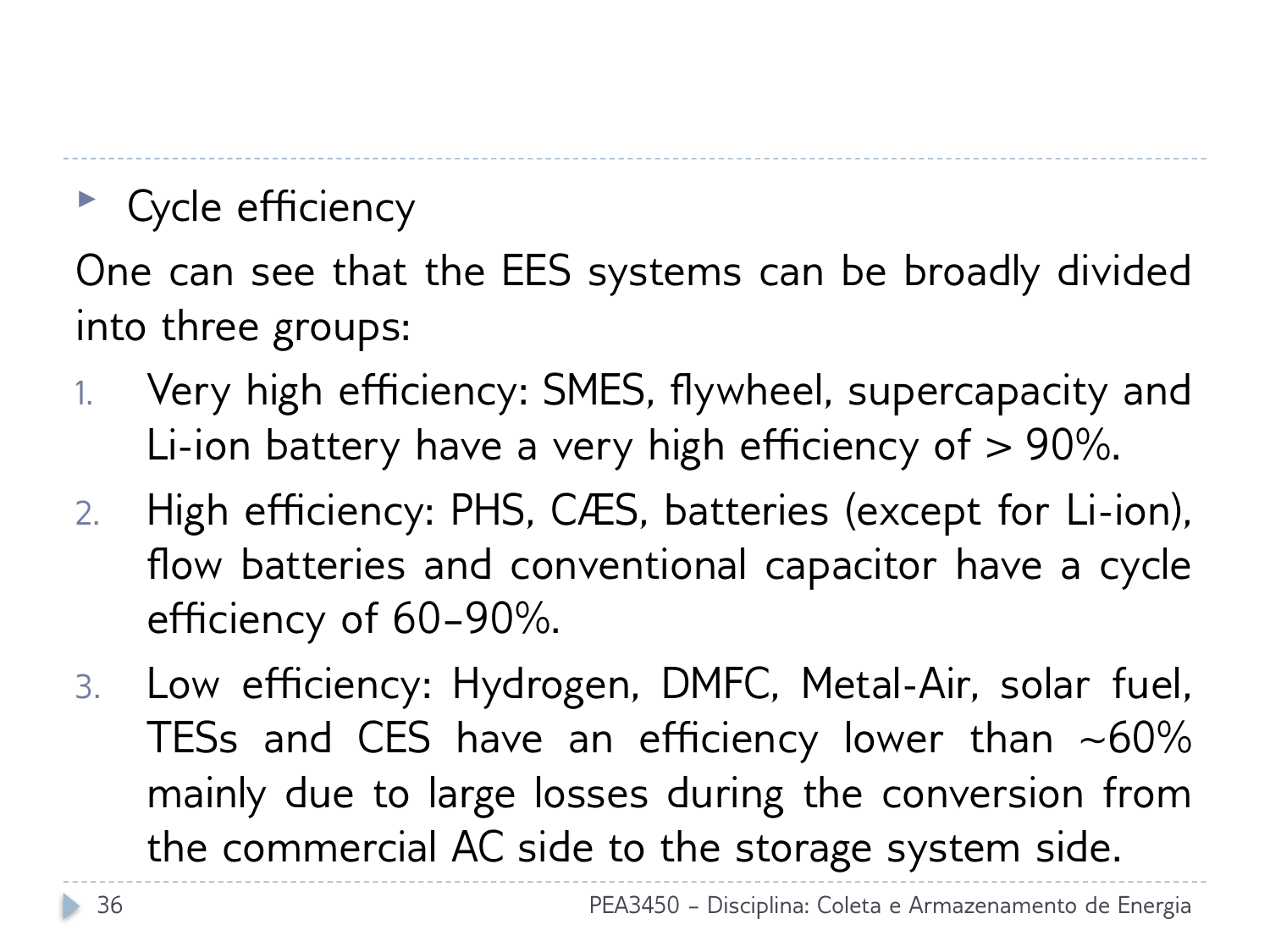

Cycle efficiency
One can see that the EES systems can be broadly divided into three groups:
Very high efficiency: SMES, flywheel, supercapacity and Li-ion battery have a very high efficiency of > 90%.
High efficiency: PHS, CAES, batteries (except for Li-ion), flow batteries and conventional capacitor have a cycle efficiency of 60–90%.
Low efficiency: Hydrogen, DMFC, Metal-Air, solar fuel, TESs and CES have an efficiency lower than ~60% mainly due to large losses during the conversion from the commercial AC side to the storage system side.

36
PEA3450 – Disciplina: Coleta e Armazenamento de Energia